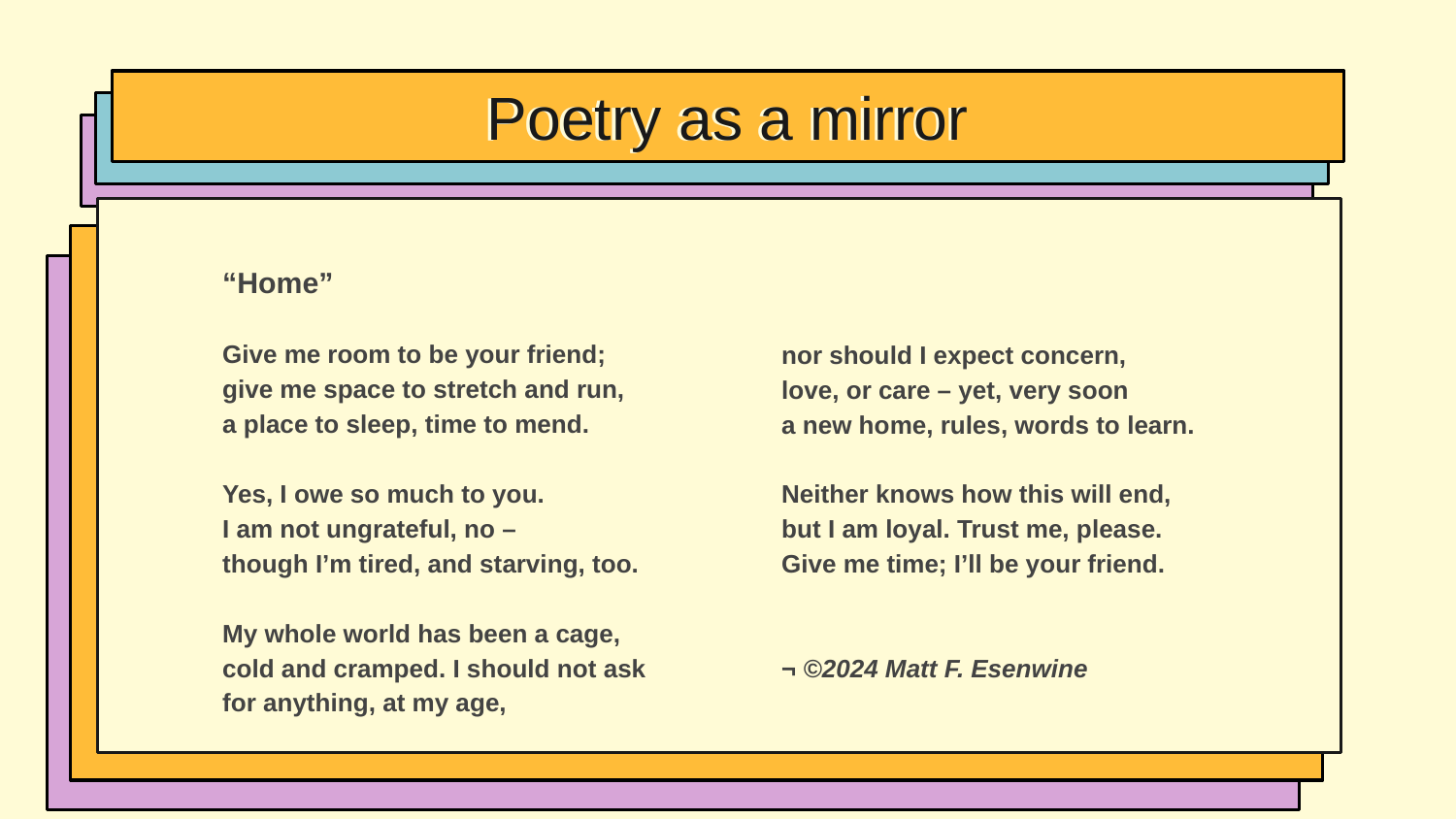

# Poetry as a mirror
“Home”

Give me room to be your friend;
give me space to stretch and run,
a place to sleep, time to mend.

Yes, I owe so much to you.
I am not ungrateful, no –
though I’m tired, and starving, too.

My whole world has been a cage,
cold and cramped. I should not ask
for anything, at my age,

nor should I expect concern,
love, or care – yet, very soon
a new home, rules, words to learn.

Neither knows how this will end,
but I am loyal. Trust me, please.
Give me time; I’ll be your friend.

¬ ©2024 Matt F. Esenwine